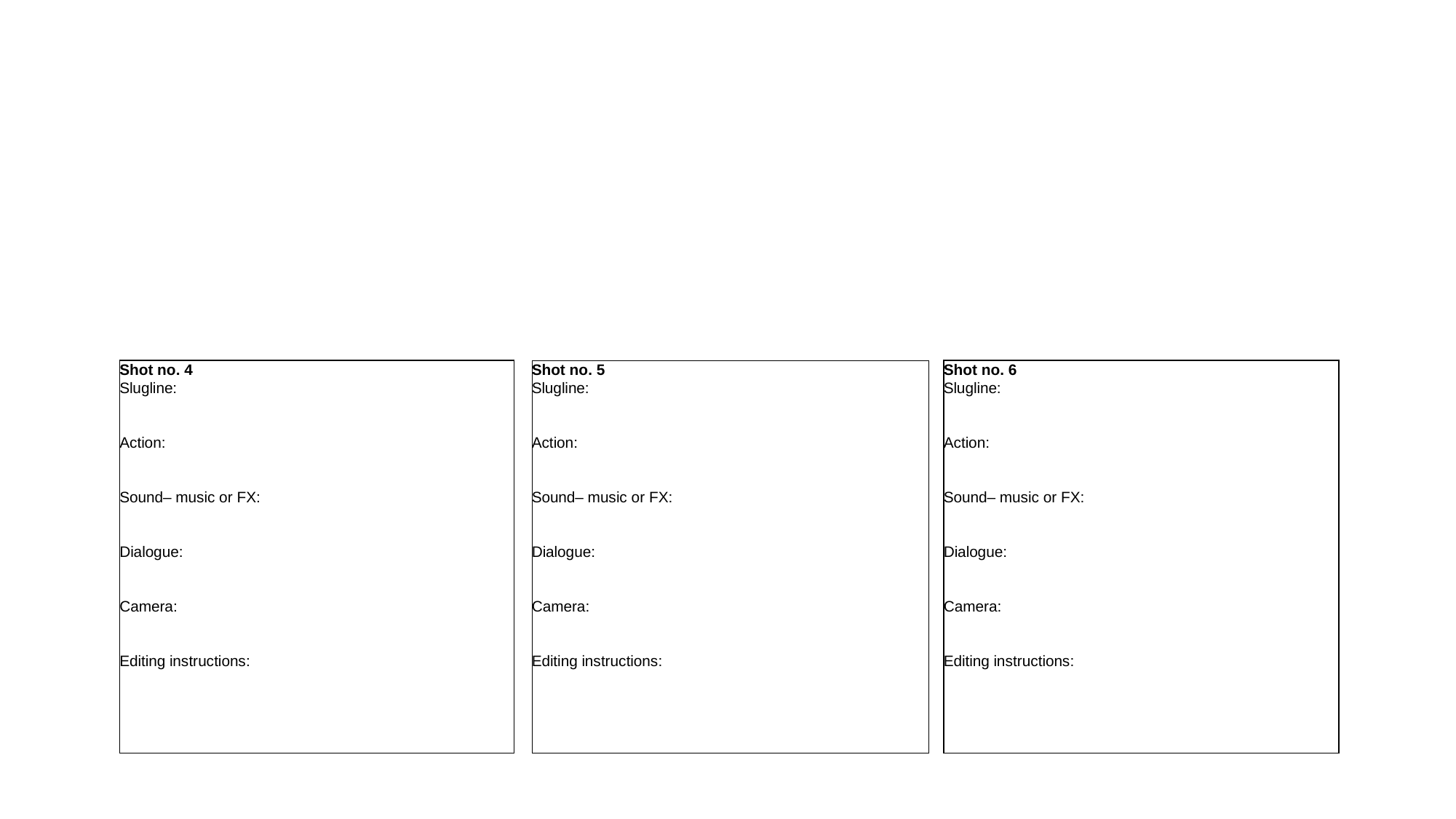

Shot no. 4
Slugline:

Action:

Sound– music or FX:

Dialogue:

Camera:

Editing instructions:
Shot no. 5
Slugline:

Action:

Sound– music or FX:

Dialogue:

Camera:

Editing instructions:
Shot no. 6
Slugline:

Action:

Sound– music or FX:

Dialogue:

Camera:

Editing instructions: